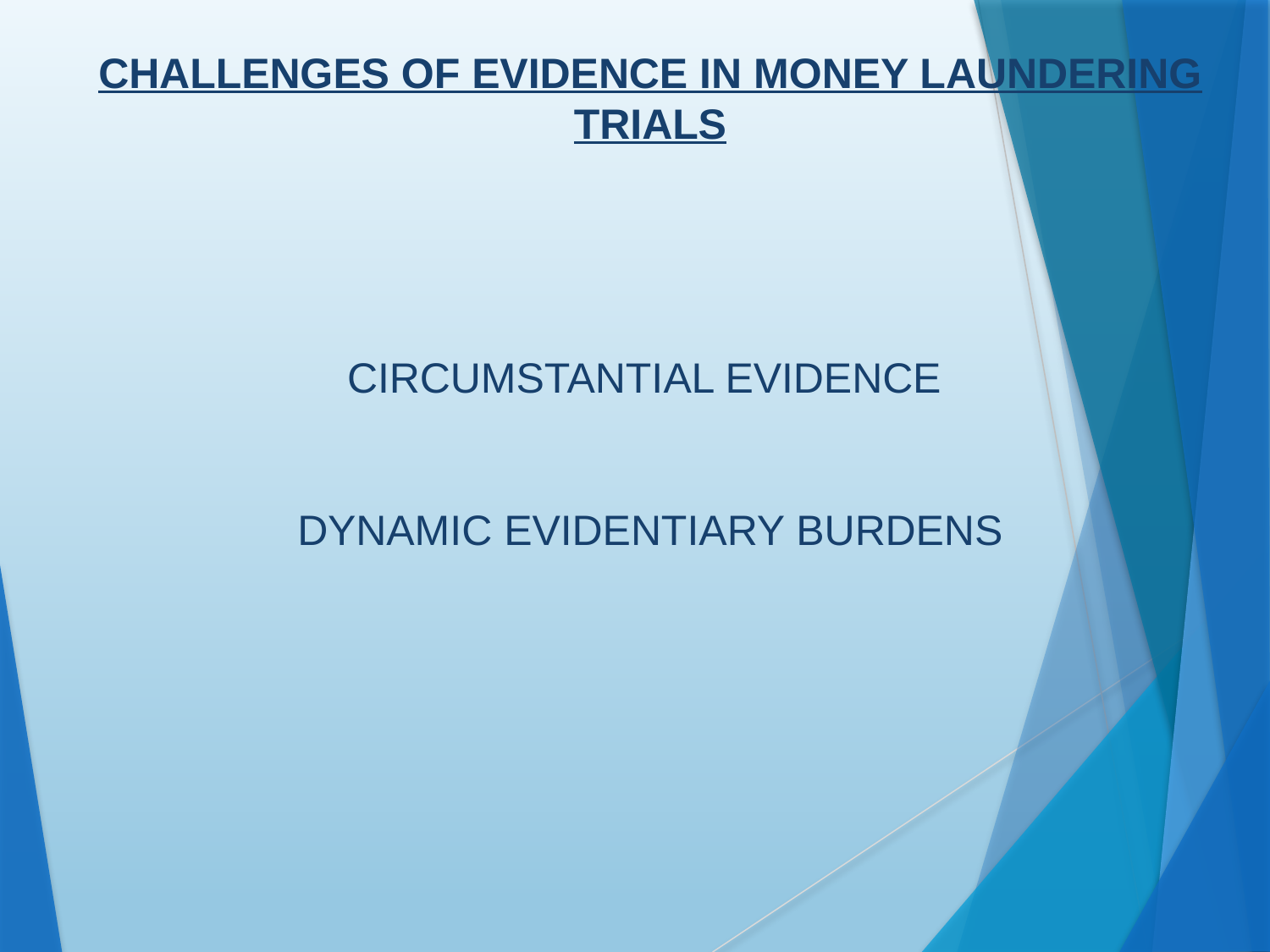

CHALLENGES OF EVIDENCE IN MONEY LAUNDERING TRIALS

CIRCUMSTANTIAL EVIDENCE

DYNAMIC EVIDENTIARY BURDENS